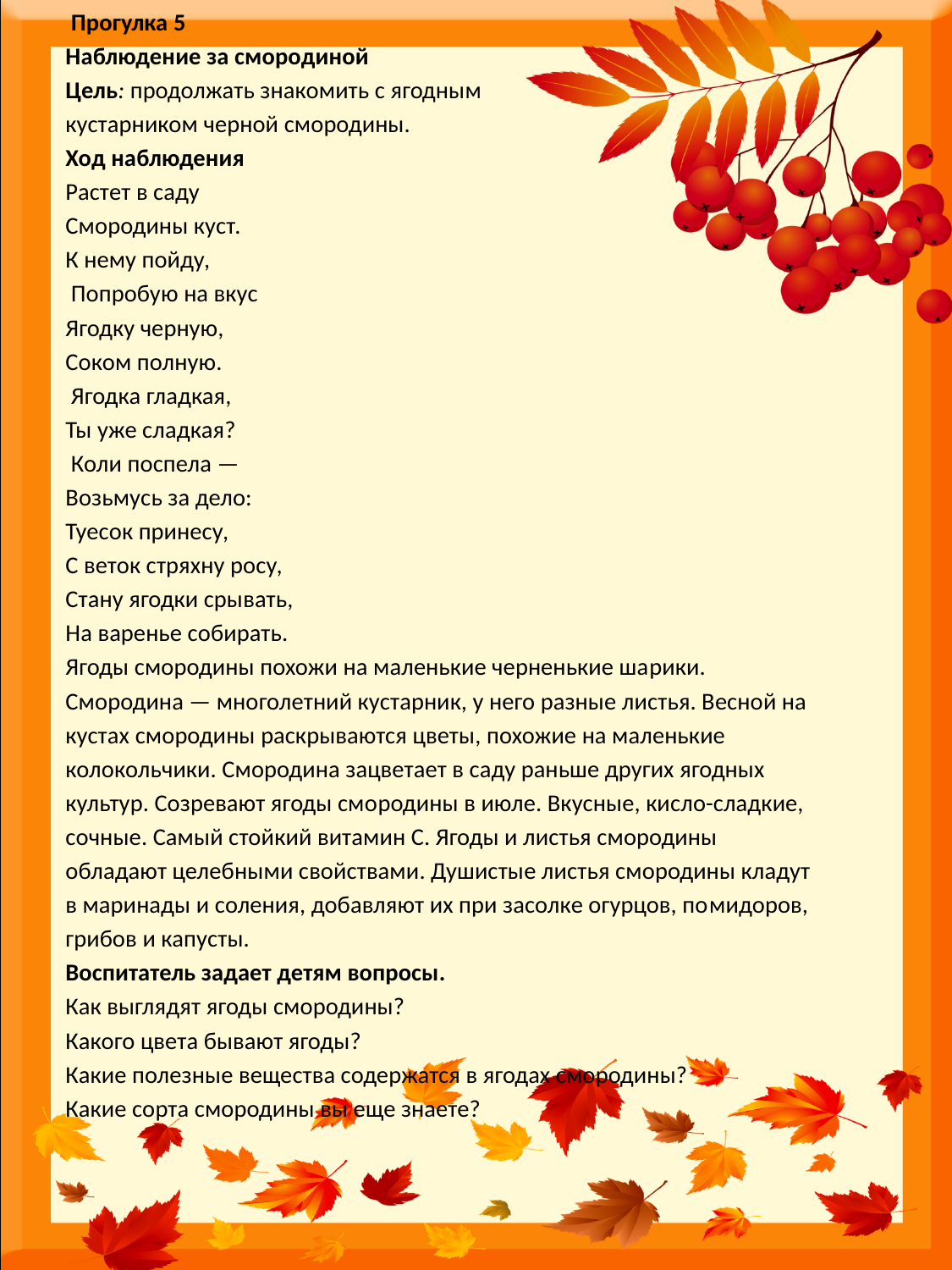

Прогулка 5
Наблюдение за смородиной
Цель: продолжать знакомить с ягодным
кустарником черной смородины.
Ход наблюдения
Растет в саду
Смородины куст.
К нему пойду,
 Попробую на вкус
Ягодку черную,
Соком полную.
 Ягодка гладкая,
Ты уже сладкая?
 Коли поспела —
Возьмусь за дело:
Туесок принесу,
С веток стряхну росу,
Стану ягодки срывать,
На варенье собирать.
Ягоды смородины похожи на маленькие черненькие ша­рики.
Смородина — многолетний кустарник, у него разные листья. Весной на
кустах смородины раскрываются цветы, похожие на маленькие
колокольчики. Смородина зацветает в саду раньше других ягодных
культур. Созревают ягоды смо­родины в июле. Вкусные, кисло-сладкие,
сочные. Самый стой­кий витамин С. Ягоды и листья смородины
обладают целеб­ными свойствами. Душистые листья смородины кладут
в маринады и соления, добавляют их при засолке огурцов, по­мидоров,
грибов и капусты.
Воспитатель задает детям вопросы.
Как выглядят ягоды смородины?
Какого цвета бывают ягоды?
Какие полезные вещества содержатся в ягодах смородины?
Какие сорта смородины вы еще знаете?